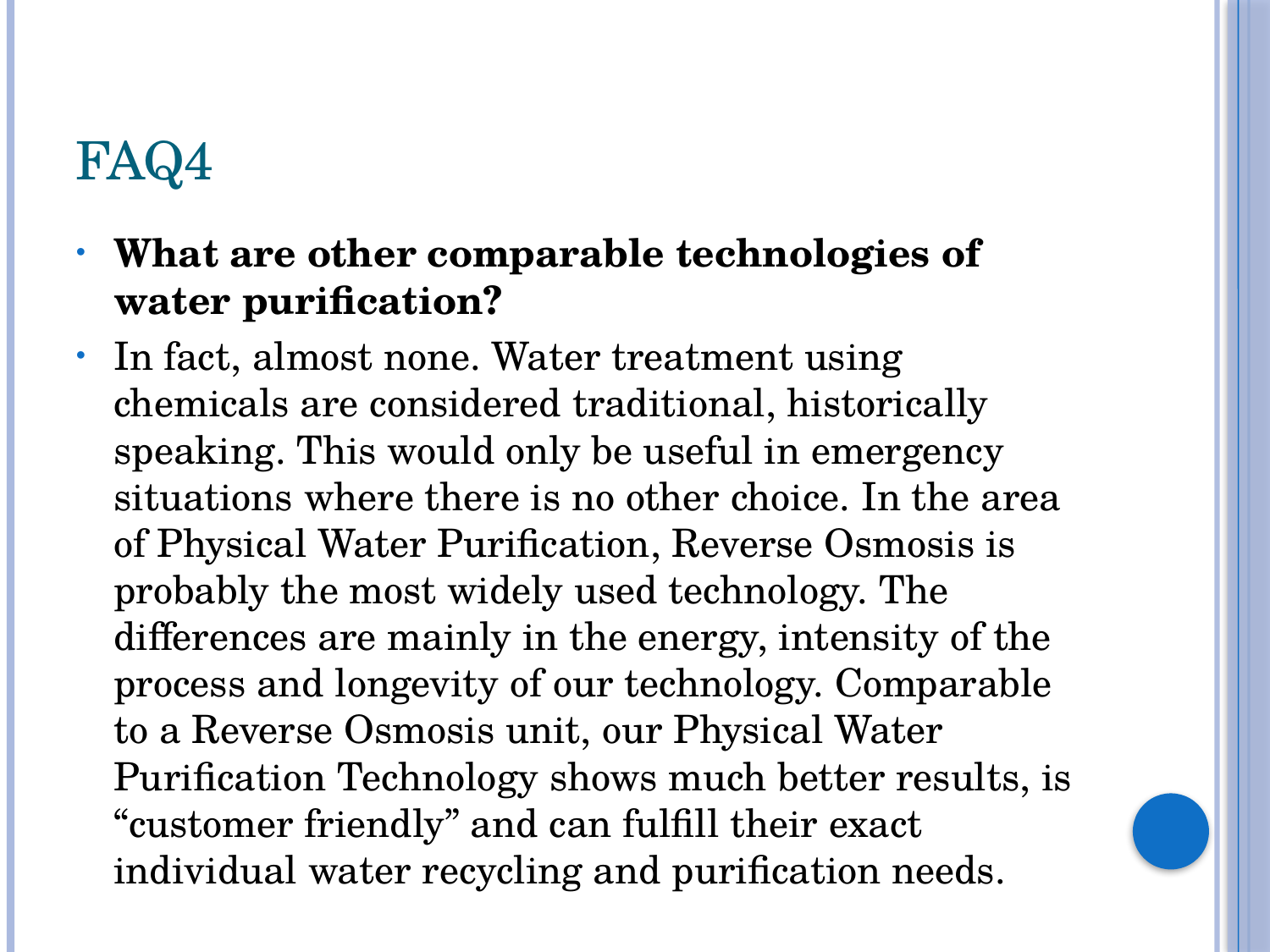

# FAQ4
What are other comparable technologies of water purification?
In fact, almost none. Water treatment using chemicals are considered traditional, historically speaking. This would only be useful in emergency situations where there is no other choice. In the area of Physical Water Purification, Reverse Osmosis is probably the most widely used technology. The differences are mainly in the energy, intensity of the process and longevity of our technology. Comparable to a Reverse Osmosis unit, our Physical Water Purification Technology shows much better results, is “customer friendly” and can fulfill their exact individual water recycling and purification needs.